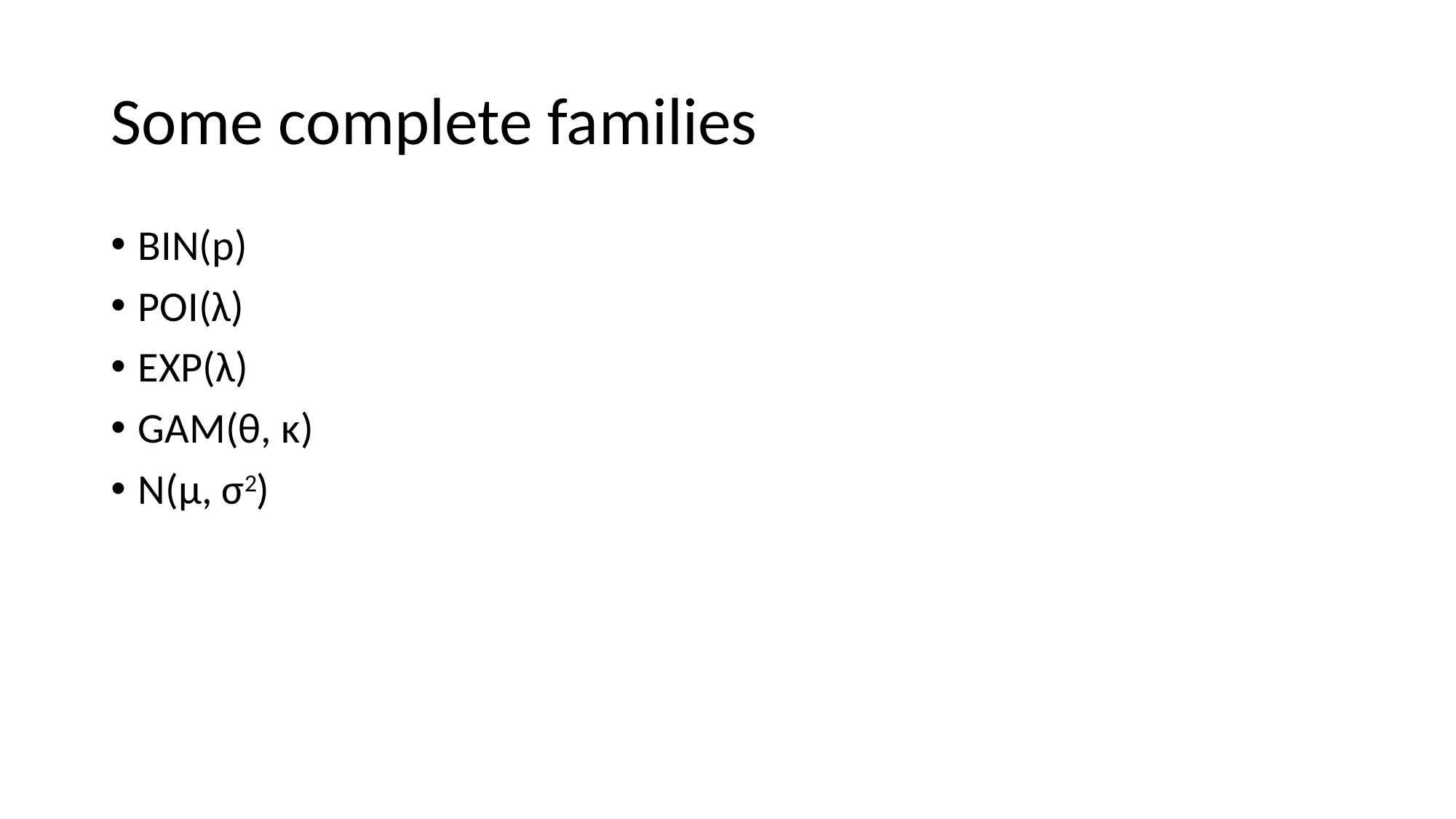

# Some complete families
BIN(p)
POI(λ)
EXP(λ)
GAM(θ, κ)
N(μ, σ2)